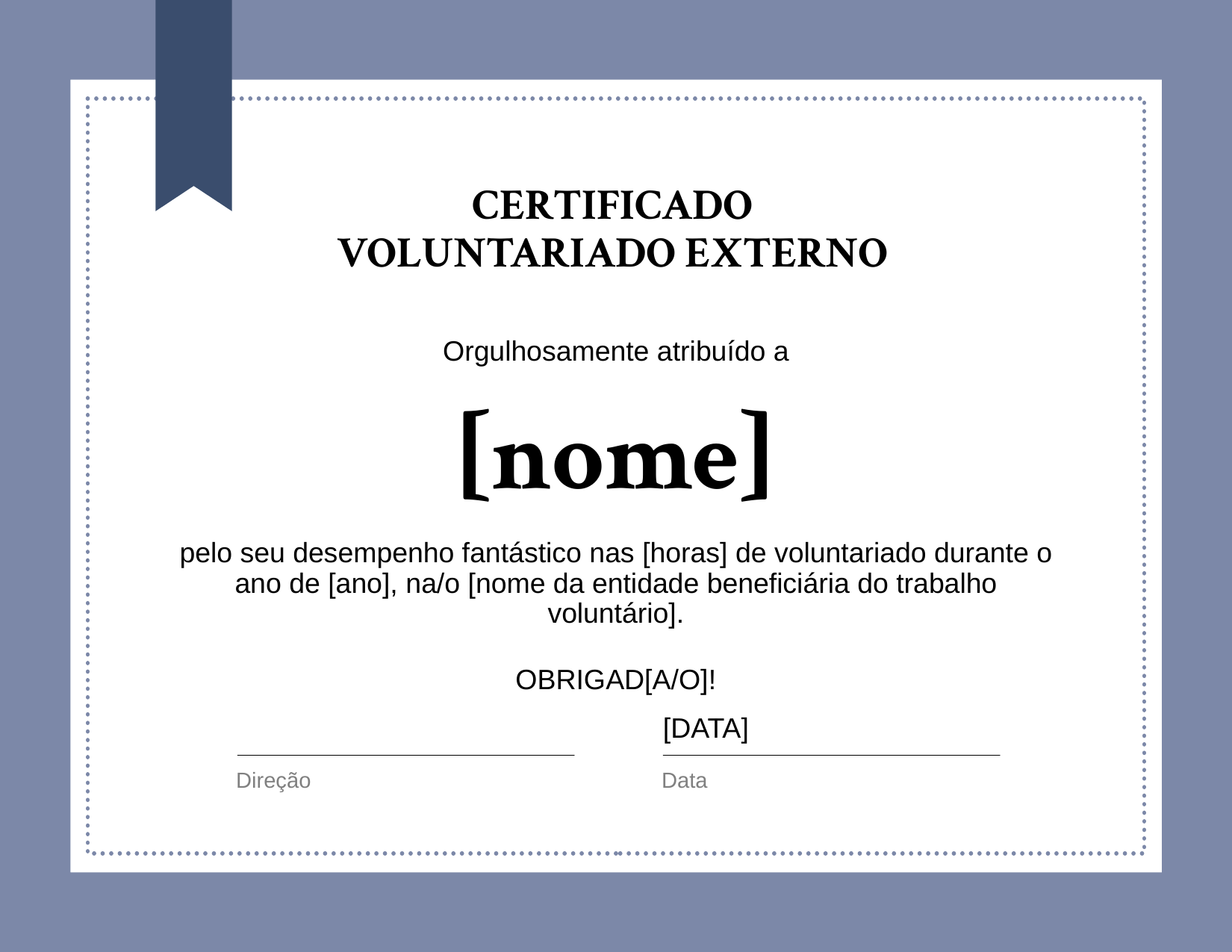

# CERTIFICADO VOLUNTARIADO EXTERNO
Orgulhosamente atribuído a
[nome]
pelo seu desempenho fantástico nas [horas] de voluntariado durante o ano de [ano], na/o [nome da entidade beneficiária do trabalho voluntário].

OBRIGAD[A/O]!
[DATA]
Direção
Data